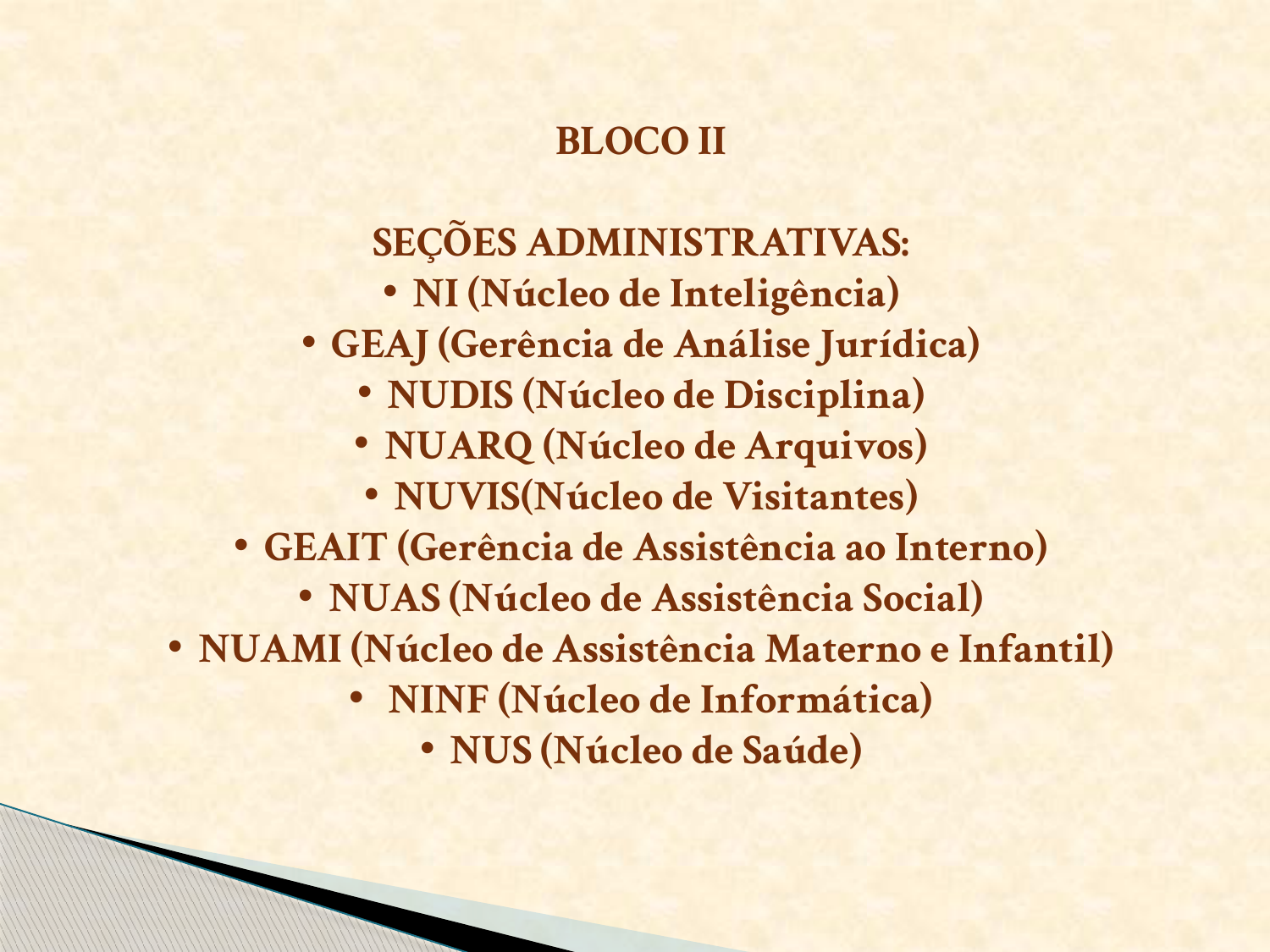

BLOCO II

SEÇÕES ADMINISTRATIVAS:
NI (Núcleo de Inteligência)
GEAJ (Gerência de Análise Jurídica)
NUDIS (Núcleo de Disciplina)
NUARQ (Núcleo de Arquivos)
NUVIS(Núcleo de Visitantes)
GEAIT (Gerência de Assistência ao Interno)
NUAS (Núcleo de Assistência Social)
NUAMI (Núcleo de Assistência Materno e Infantil)
 NINF (Núcleo de Informática)
NUS (Núcleo de Saúde)